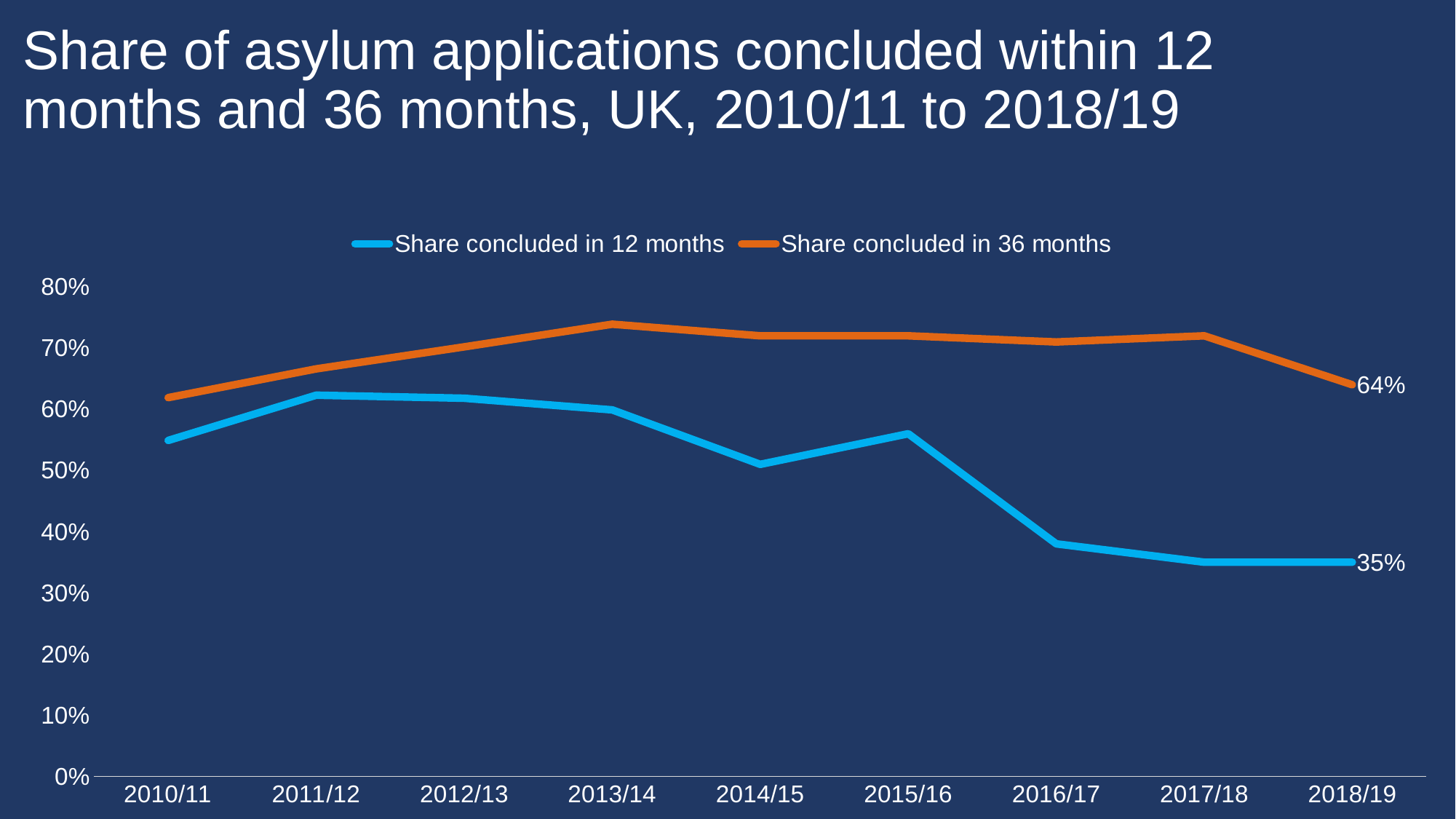

# Share of asylum applications concluded within 12 months and 36 months, UK, 2010/11 to 2018/19

### Chart

| Category | Share concluded in 12 months | Share concluded in 36 months |
|---|---|---|
| 2010/11 | 0.549 | 0.619 |
| 2011/12 | 0.623 | 0.666 |
| 2012/13 | 0.618 | 0.702 |
| 2013/14 | 0.599 | 0.739 |
| 2014/15 | 0.51 | 0.72 |
| 2015/16 | 0.56 | 0.72 |
| 2016/17 | 0.38 | 0.71 |
| 2017/18 | 0.35 | 0.72 |
| 2018/19 | 0.35 | 0.64 |